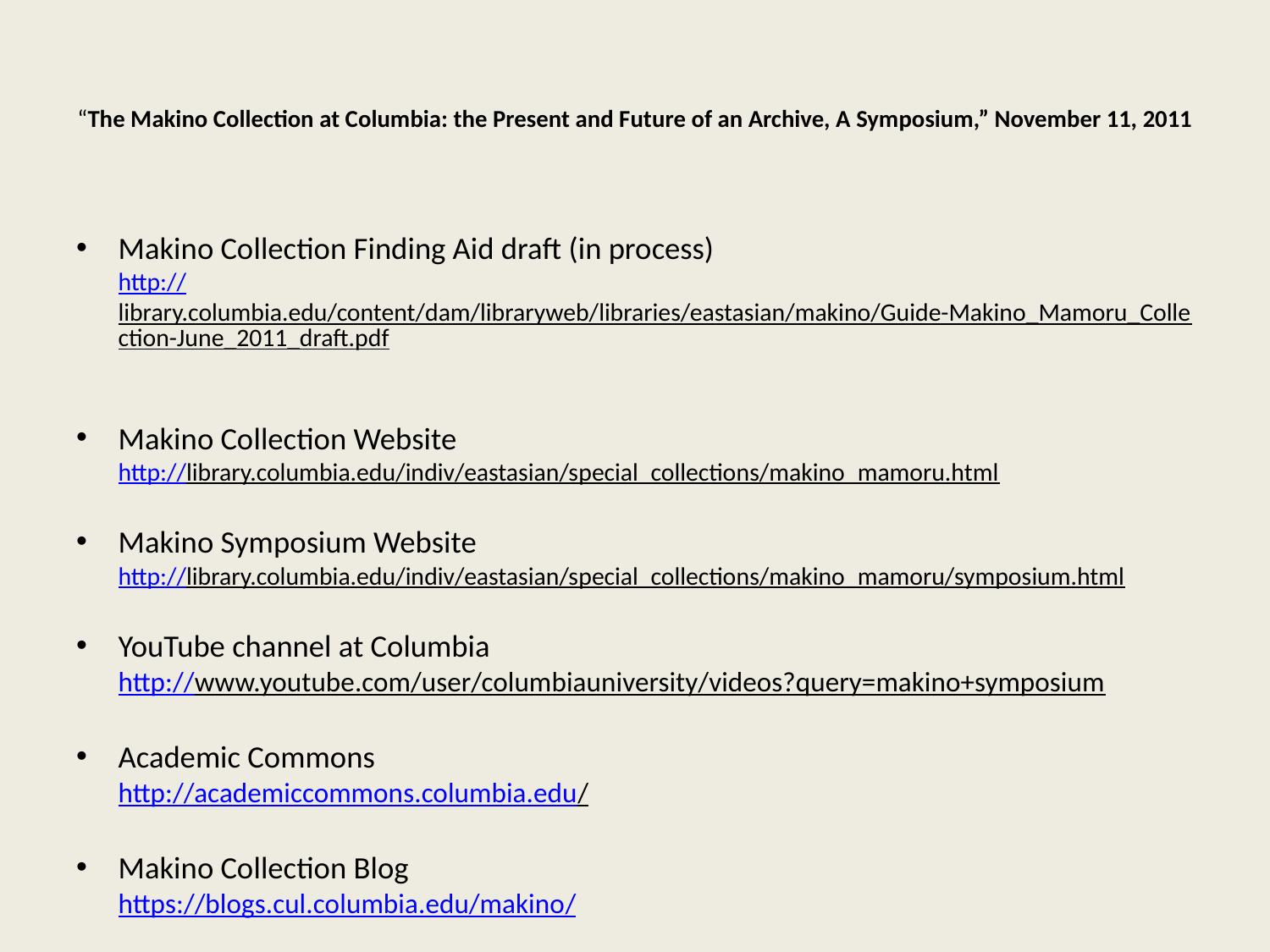

# “The Makino Collection at Columbia: the Present and Future of an Archive, A Symposium,” November 11, 2011
Makino Collection Finding Aid draft (in process)
http://library.columbia.edu/content/dam/libraryweb/libraries/eastasian/makino/Guide-Makino_Mamoru_Collection-June_2011_draft.pdf
Makino Collection Website
http://library.columbia.edu/indiv/eastasian/special_collections/makino_mamoru.html
Makino Symposium Website
http://library.columbia.edu/indiv/eastasian/special_collections/makino_mamoru/symposium.html
YouTube channel at Columbia
http://www.youtube.com/user/columbiauniversity/videos?query=makino+symposium
Academic Commons
http://academiccommons.columbia.edu/
Makino Collection Blog
https://blogs.cul.columbia.edu/makino/